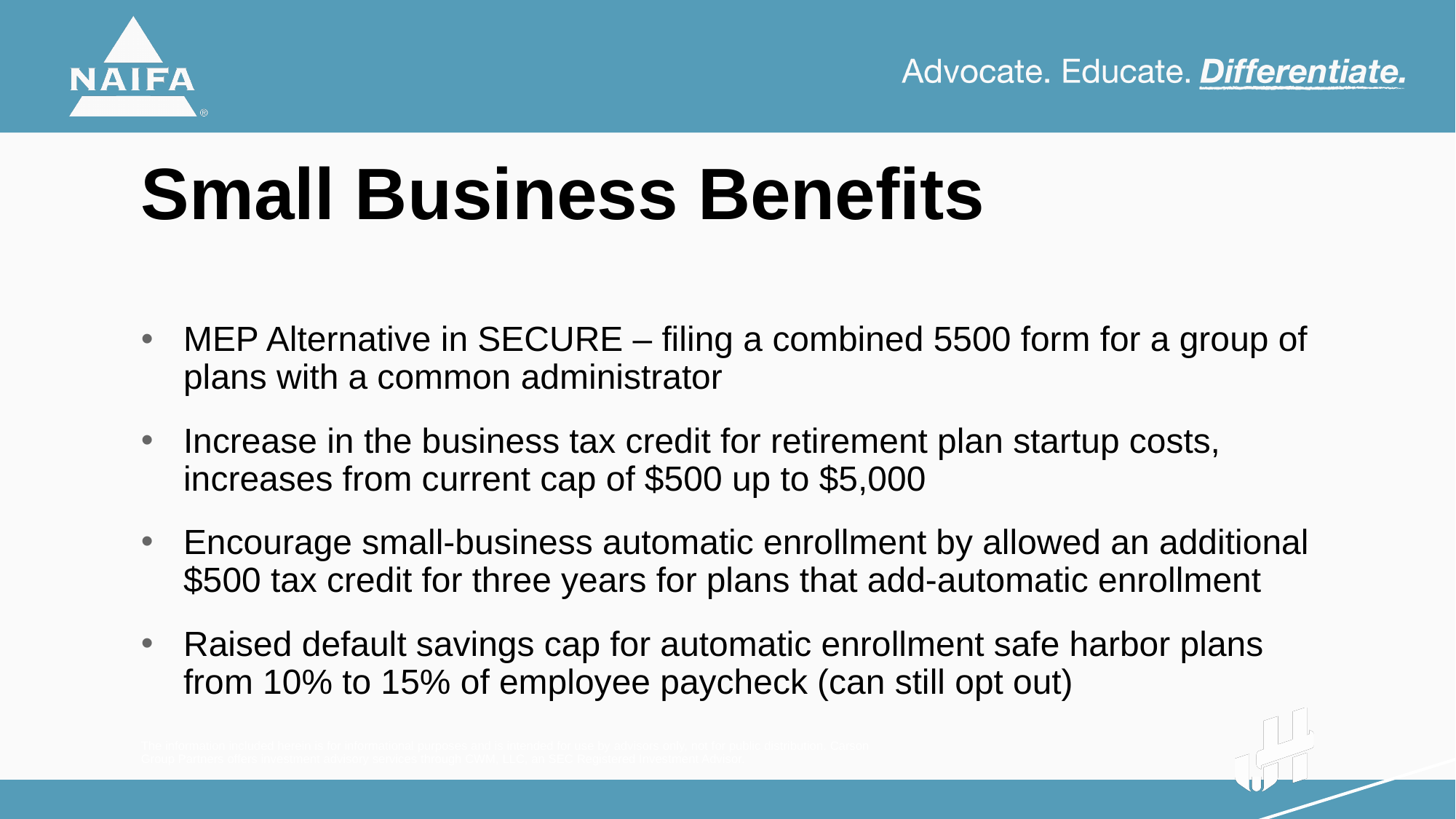

Small Business Benefits
MEP Alternative in SECURE – filing a combined 5500 form for a group of plans with a common administrator
Increase in the business tax credit for retirement plan startup costs, increases from current cap of $500 up to $5,000
Encourage small-business automatic enrollment by allowed an additional $500 tax credit for three years for plans that add-automatic enrollment
Raised default savings cap for automatic enrollment safe harbor plans from 10% to 15% of employee paycheck (can still opt out)